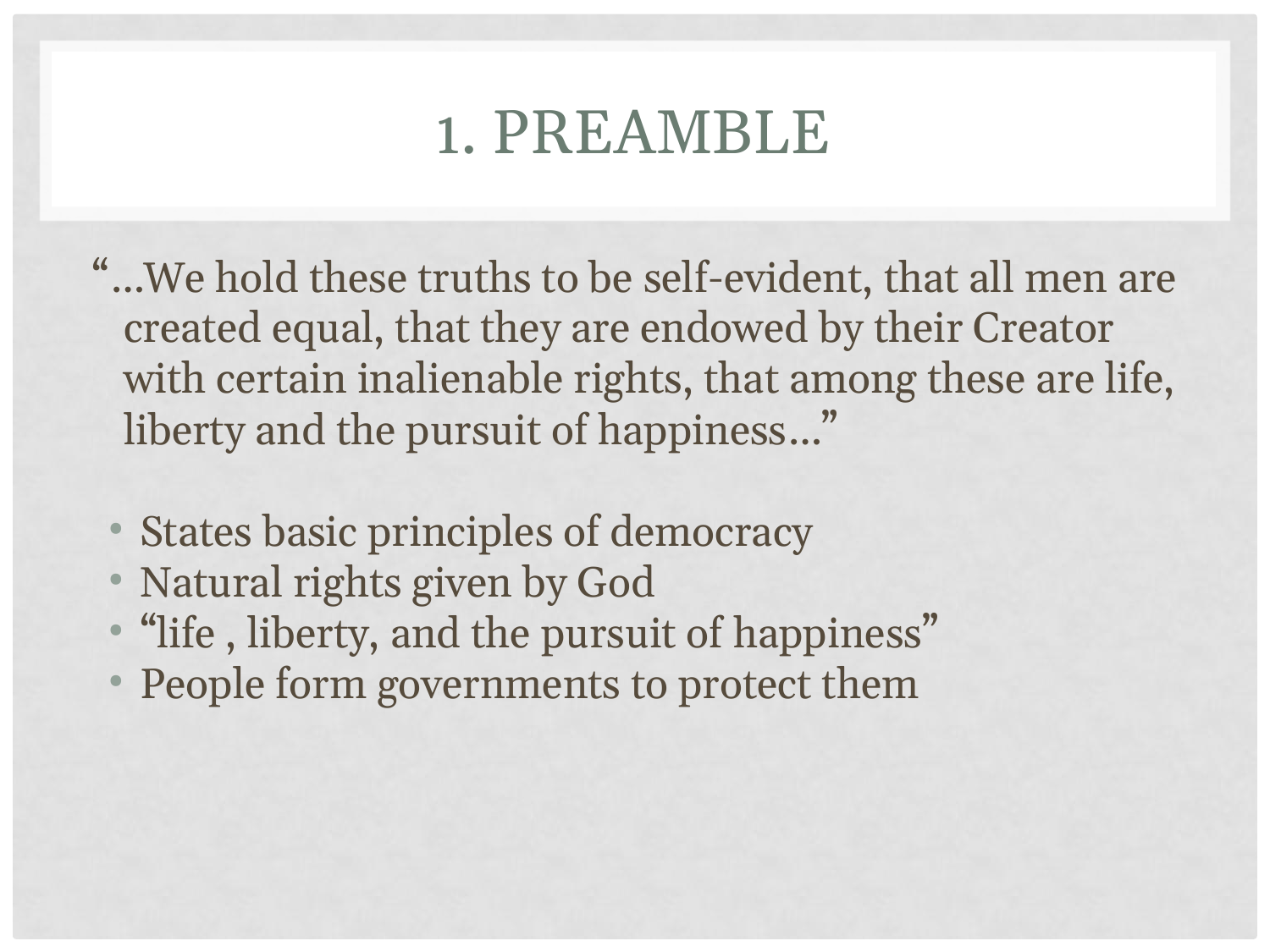

# 1. PREAMBLE
“…We hold these truths to be self-evident, that all men are created equal, that they are endowed by their Creator with certain inalienable rights, that among these are life, liberty and the pursuit of happiness…”

States basic principles of democracy
Natural rights given by God
“life , liberty, and the pursuit of happiness”
People form governments to protect them